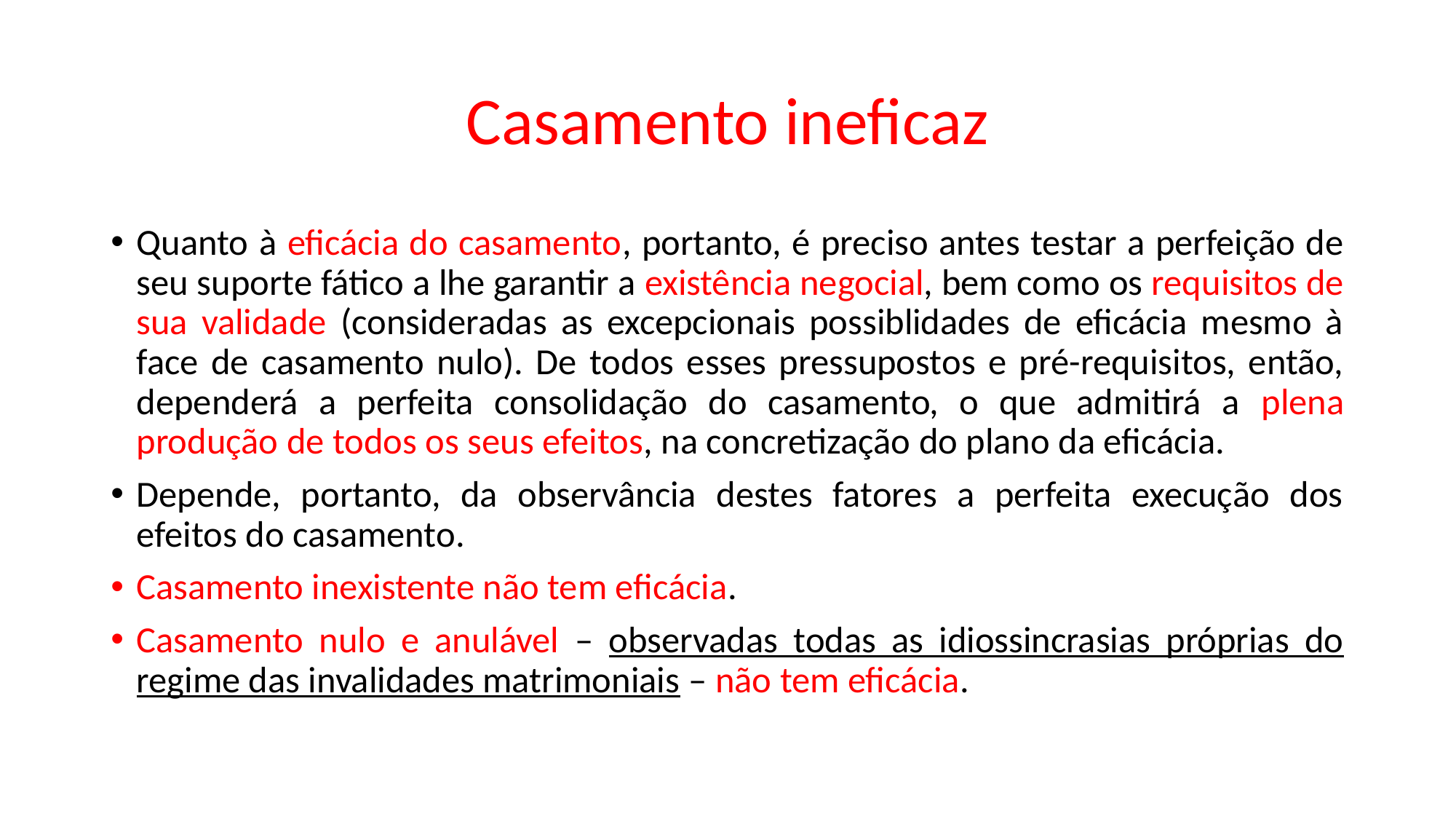

# Casamento ineficaz
Quanto à eficácia do casamento, portanto, é preciso antes testar a perfeição de seu suporte fático a lhe garantir a existência negocial, bem como os requisitos de sua validade (consideradas as excepcionais possiblidades de eficácia mesmo à face de casamento nulo). De todos esses pressupostos e pré-requisitos, então, dependerá a perfeita consolidação do casamento, o que admitirá a plena produção de todos os seus efeitos, na concretização do plano da eficácia.
Depende, portanto, da observância destes fatores a perfeita execução dos efeitos do casamento.
Casamento inexistente não tem eficácia.
Casamento nulo e anulável – observadas todas as idiossincrasias próprias do regime das invalidades matrimoniais – não tem eficácia.